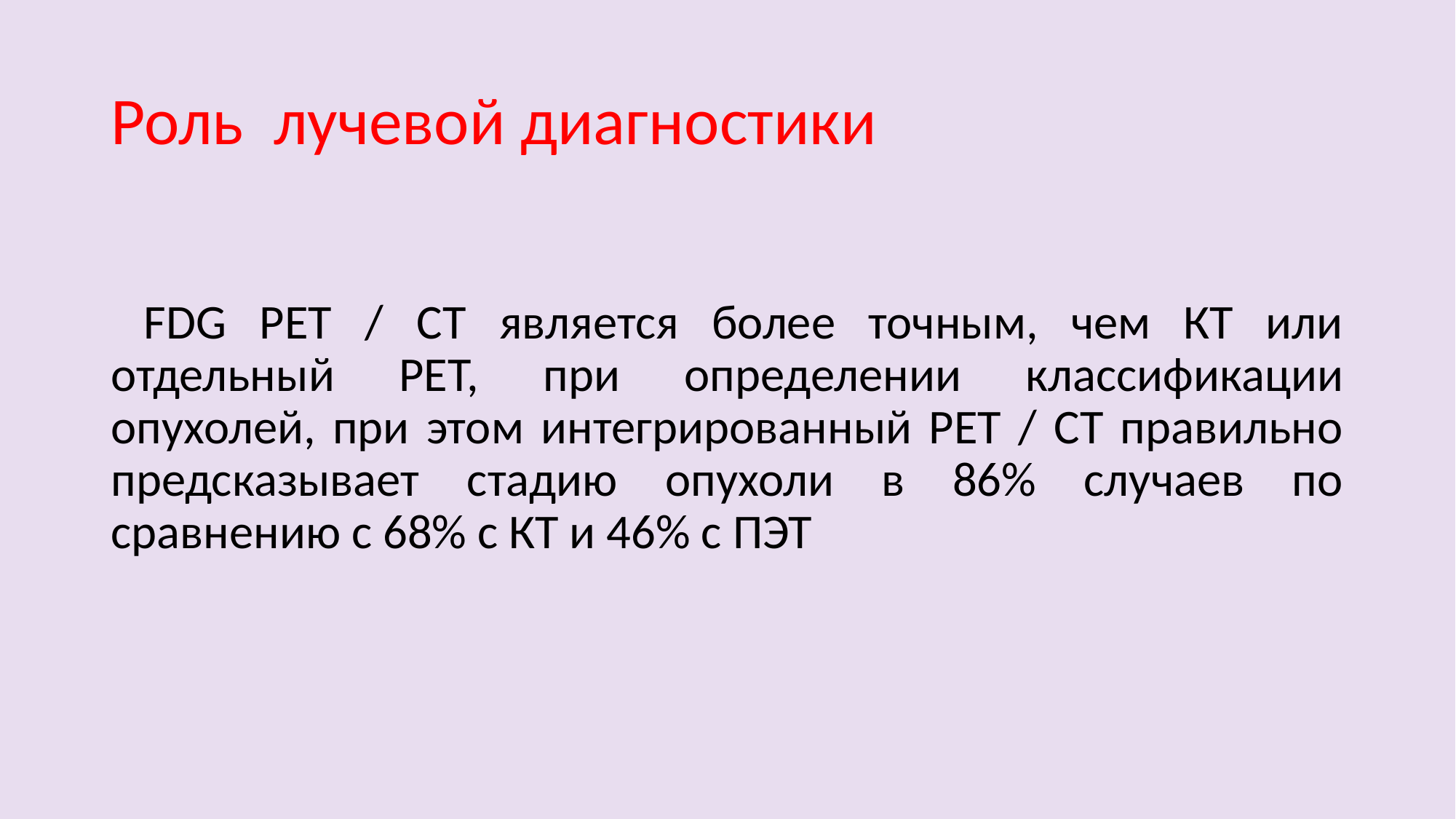

# Роль  лучевой диагностики

 FDG PET / CT является более точным, чем КТ или отдельный PET, при определении классификации опухолей, при этом интегрированный PET / CT правильно предсказывает стадию опухоли в 86% случаев по сравнению с 68% с КТ и 46% с ПЭТ